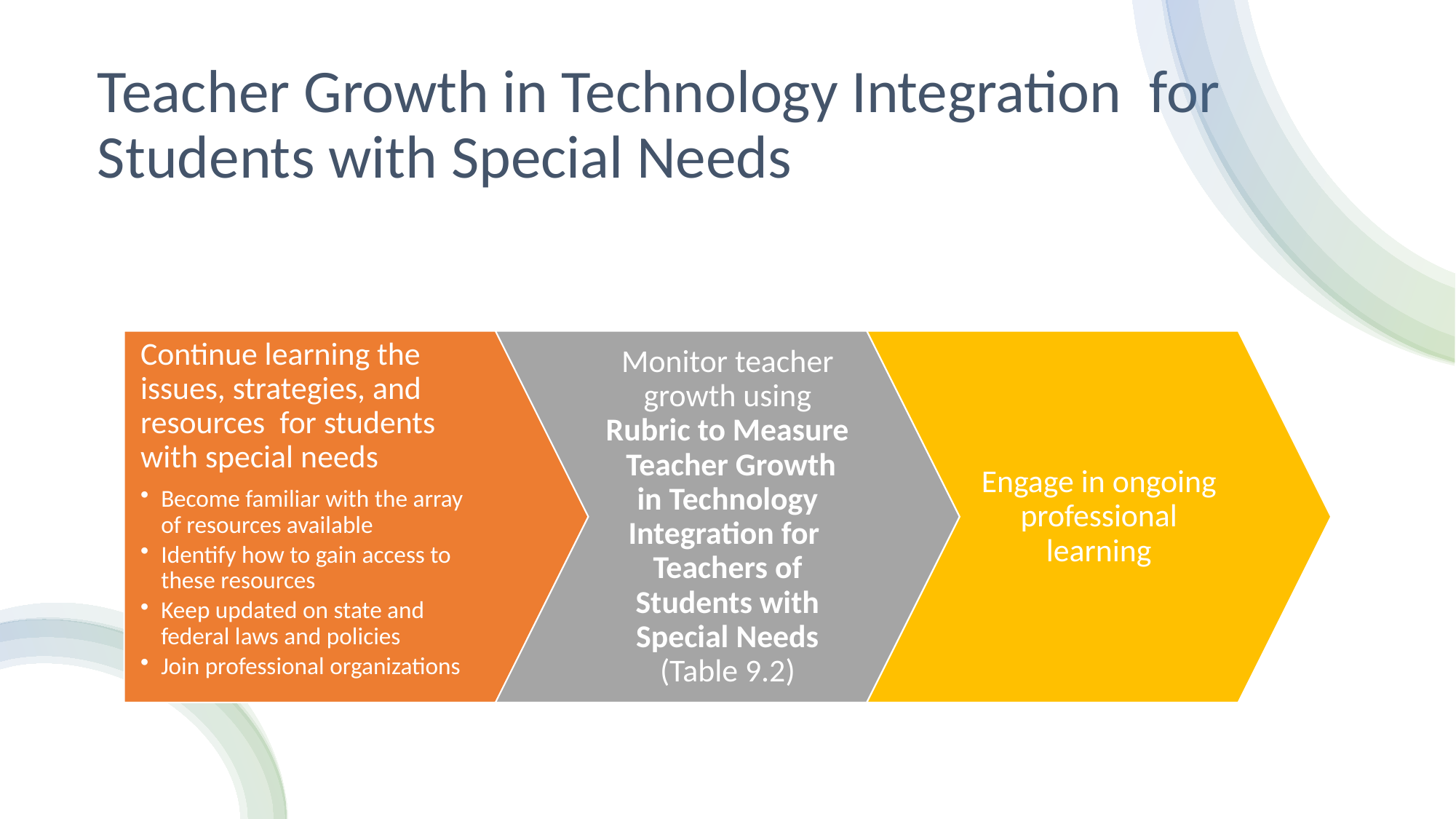

# Teacher Growth in Technology Integration  for Students with Special Needs
Continue learning the issues, strategies, and resources  for students with special needs
Become familiar with the array of resources available
Identify how to gain access to these resources
Keep updated on state and federal laws and policies
Join professional organizations
Monitor teacher growth using Rubric to Measure  Teacher Growth in Technology Integration for  Teachers of Students with Special Needs (Table 9.2)
Engage in ongoing professional learning